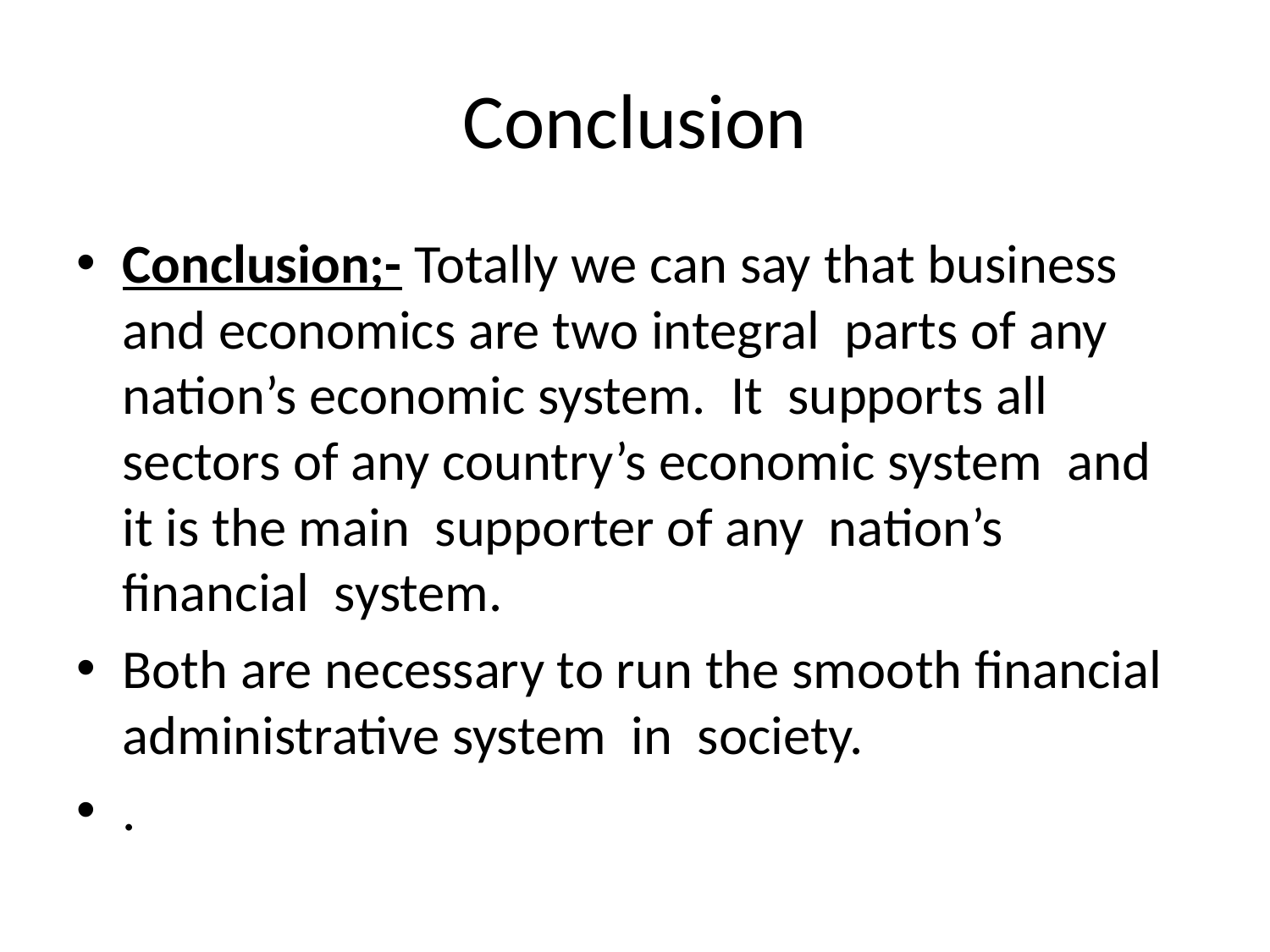

# Conclusion
Conclusion;- Totally we can say that business and economics are two integral  parts of any  nation’s economic system.  It  supports all  sectors of any country’s economic system  and it is the main  supporter of any  nation’s financial  system.
Both are necessary to run the smooth financial  administrative system  in  society.
.